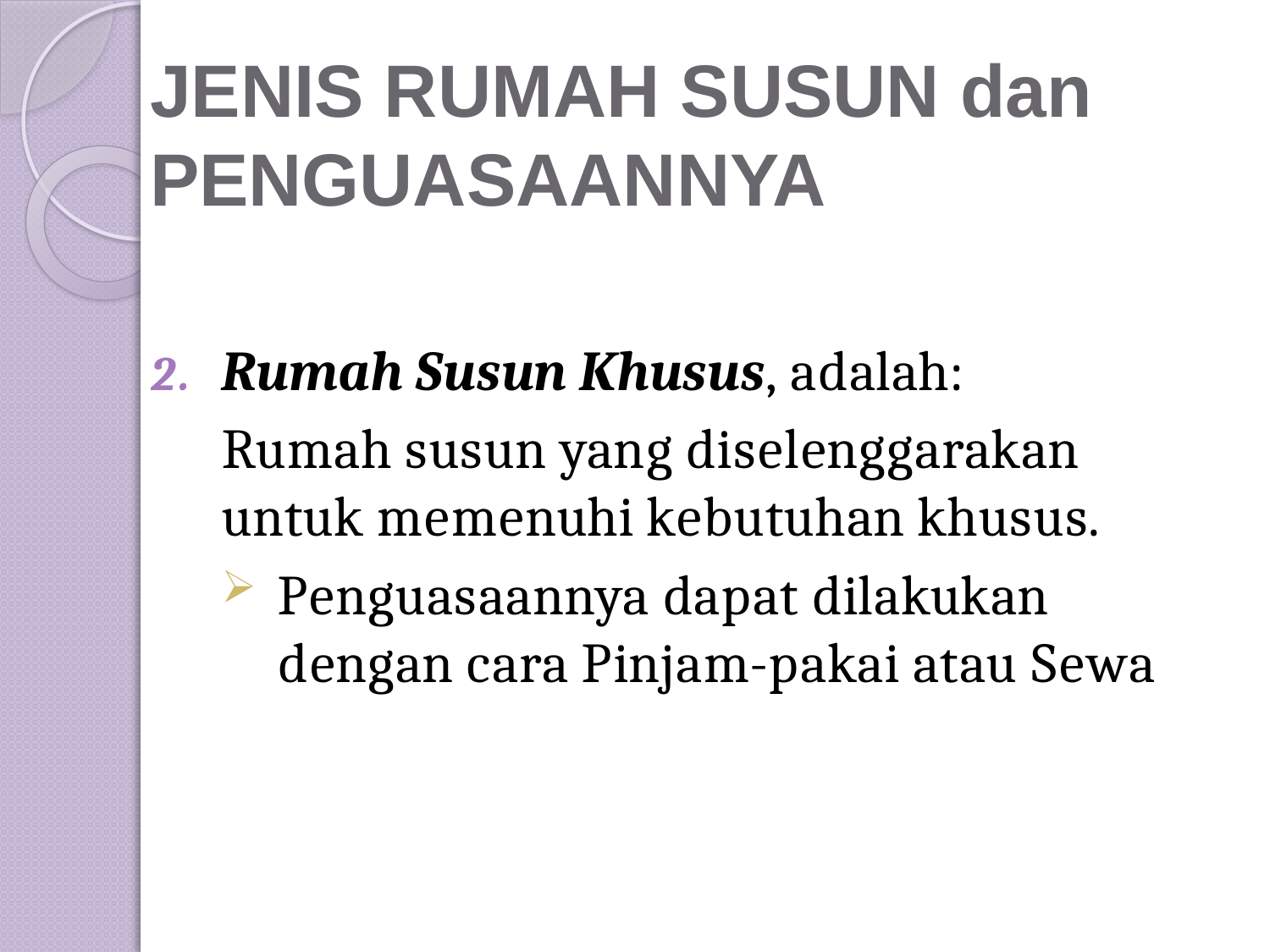

# JENIS RUMAH SUSUN dan PENGUASAANNYA
Rumah Susun Khusus, adalah:
Rumah susun yang diselenggarakan untuk memenuhi kebutuhan khusus.
Penguasaannya dapat dilakukan dengan cara Pinjam-pakai atau Sewa